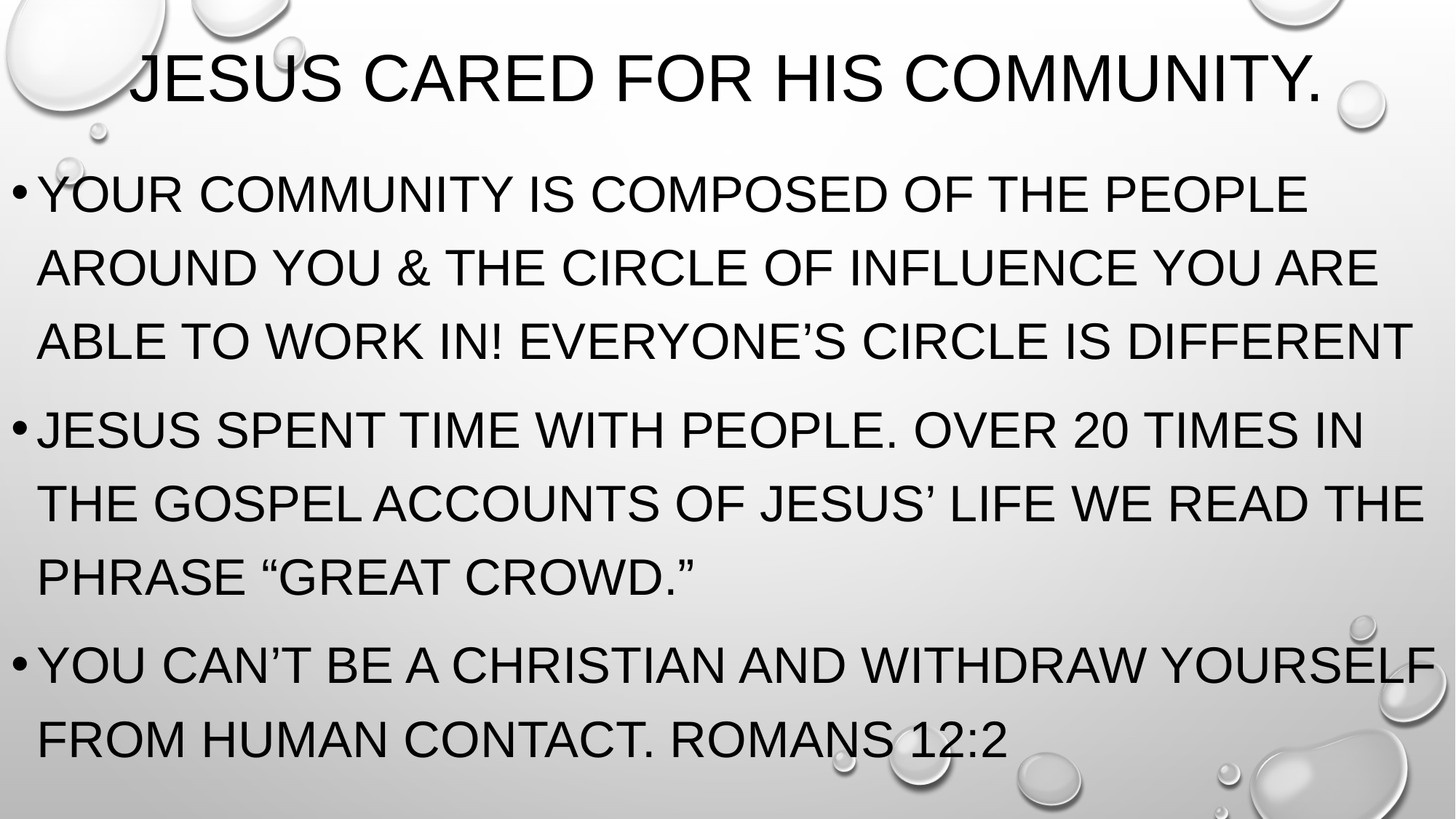

# Jesus cared for his community.
Your community is composed of the people around you & the circle of influence you are able to work in! Everyone’s circle is different
Jesus spent time with people. Over 20 times in the gospel accounts of Jesus’ life we read the phrase “great crowd.”
You can’t be a Christian and withdraw yourself from human contact. Romans 12:2